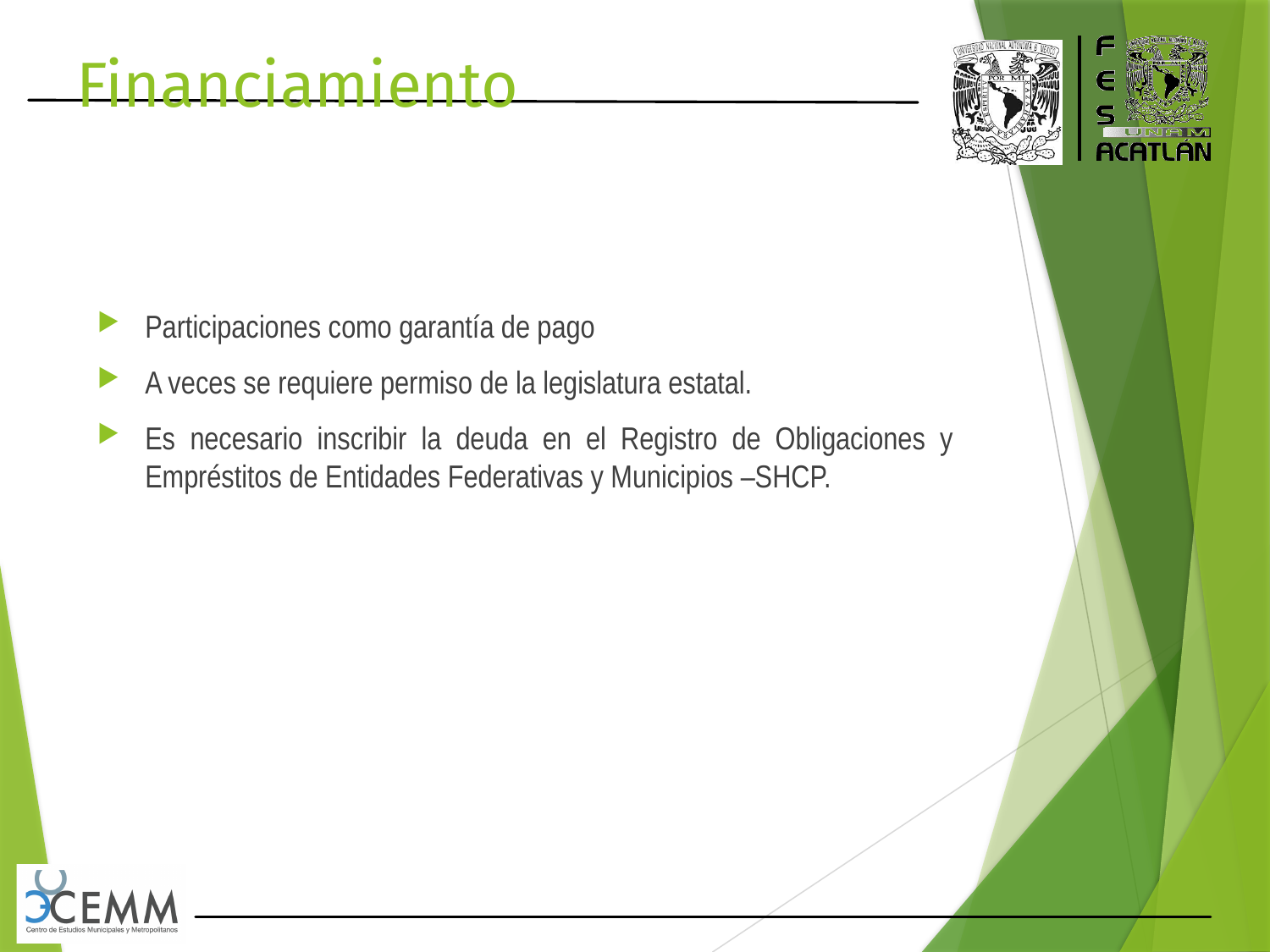

# Financiamiento
Participaciones como garantía de pago
A veces se requiere permiso de la legislatura estatal.
Es necesario inscribir la deuda en el Registro de Obligaciones y Empréstitos de Entidades Federativas y Municipios –SHCP.